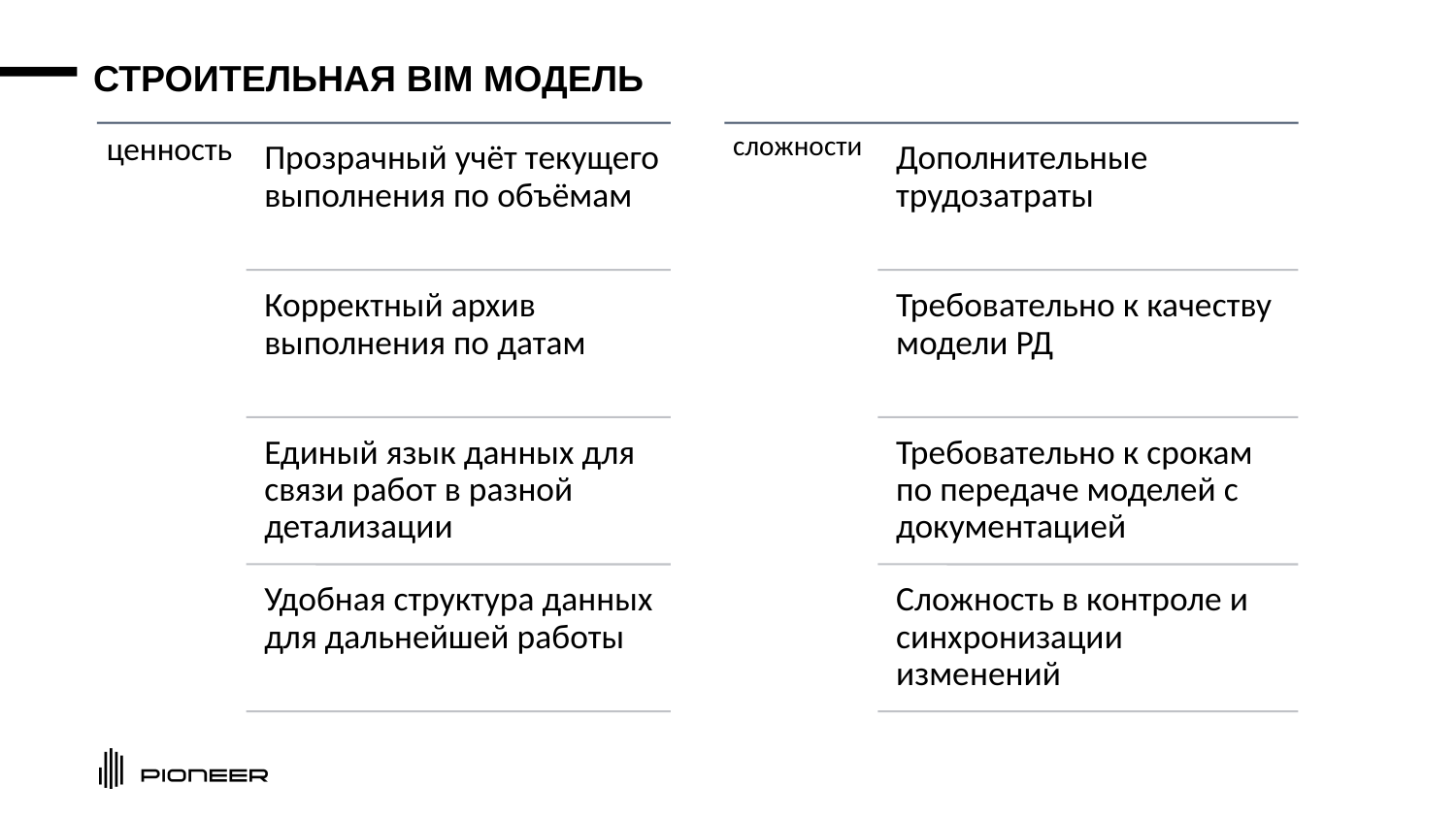

СТРОИТЕЛЬНАЯ BIM МОДЕЛЬ

ценность
Прозрачный учёт текущего выполнения по объёмам
Корректный архив выполнения по датам
Единый язык данных для связи работ в разной детализации
Удобная структура данных для дальнейшей работы
сложности
Дополнительные трудозатраты
Требовательно к качеству модели РД
Требовательно к срокам по передаче моделей с документацией
Сложность в контроле и синхронизации изменений